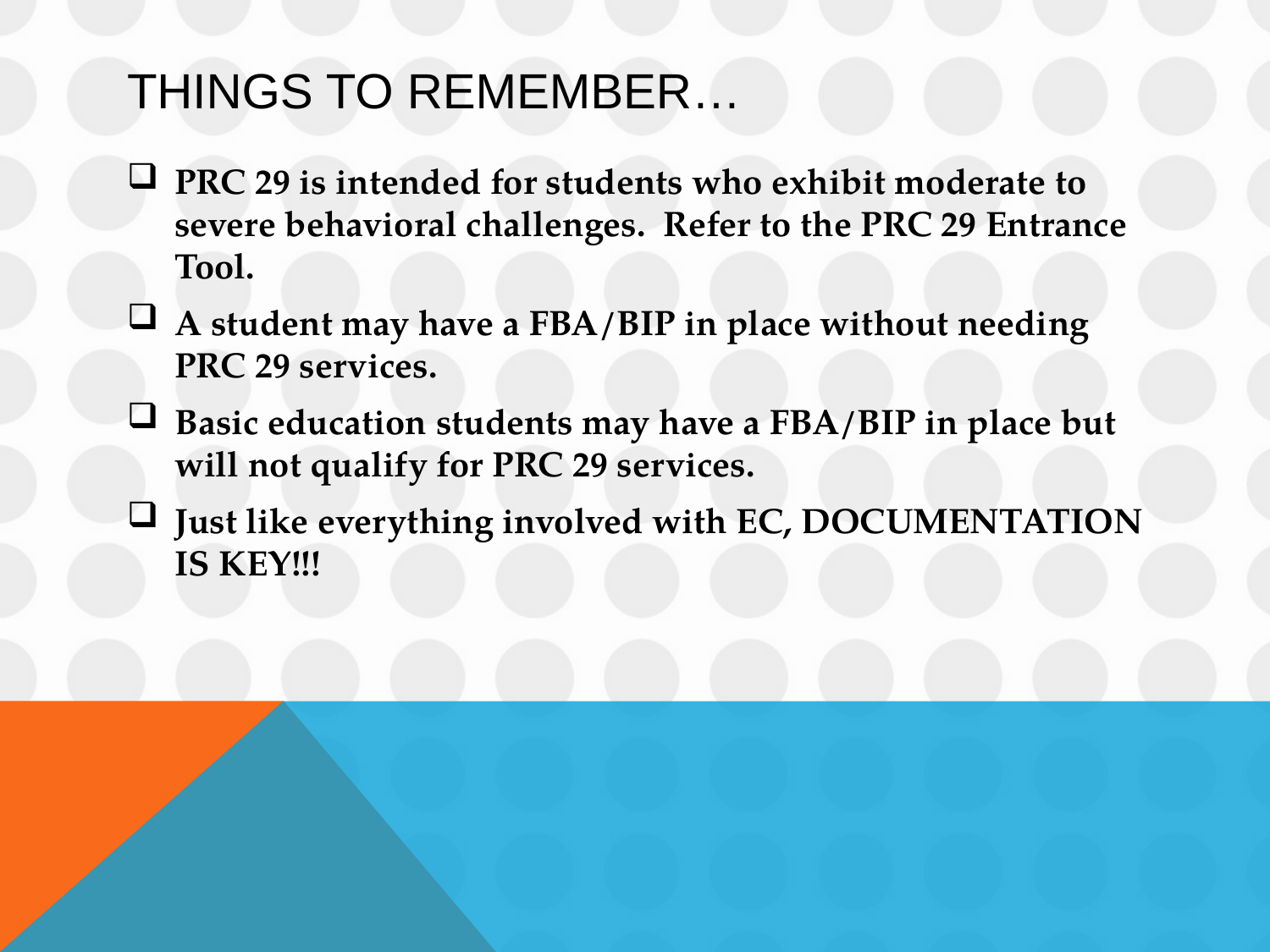

# Things to Remember…
PRC 29 is intended for students who exhibit moderate to severe behavioral challenges.  Refer to the PRC 29 Entrance Tool.
A student may have a FBA/BIP in place without needing PRC 29 services.
Basic education students may have a FBA/BIP in place but will not qualify for PRC 29 services.
Just like everything involved with EC, DOCUMENTATION IS KEY!!!